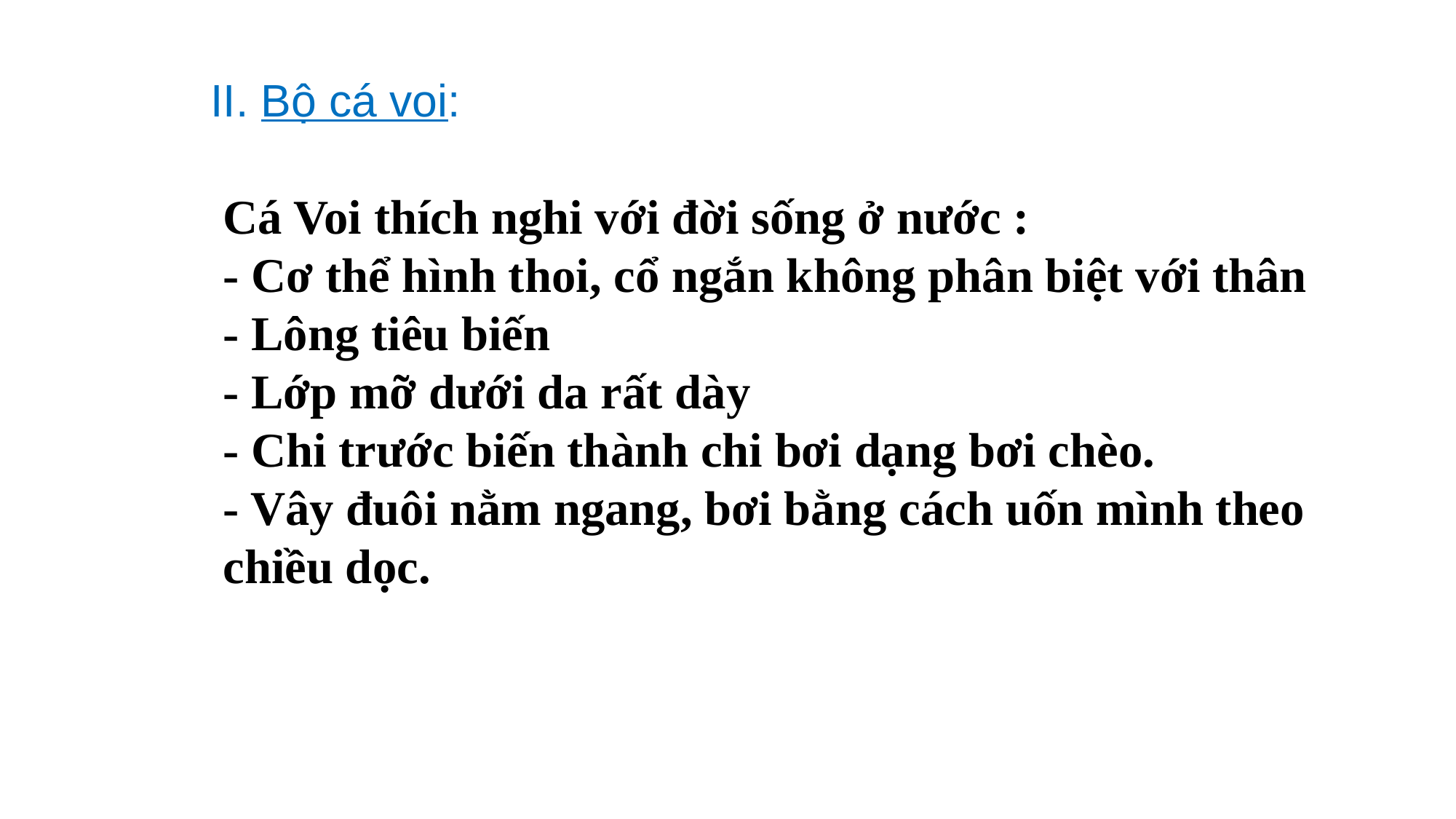

II. Bộ cá voi:
Cá Voi thích nghi với đời sống ở nước :
- Cơ thể hình thoi, cổ ngắn không phân biệt với thân
- Lông tiêu biến
- Lớp mỡ dưới da rất dày
- Chi trước biến thành chi bơi dạng bơi chèo.
- Vây đuôi nằm ngang, bơi bằng cách uốn mình theo chiều dọc.